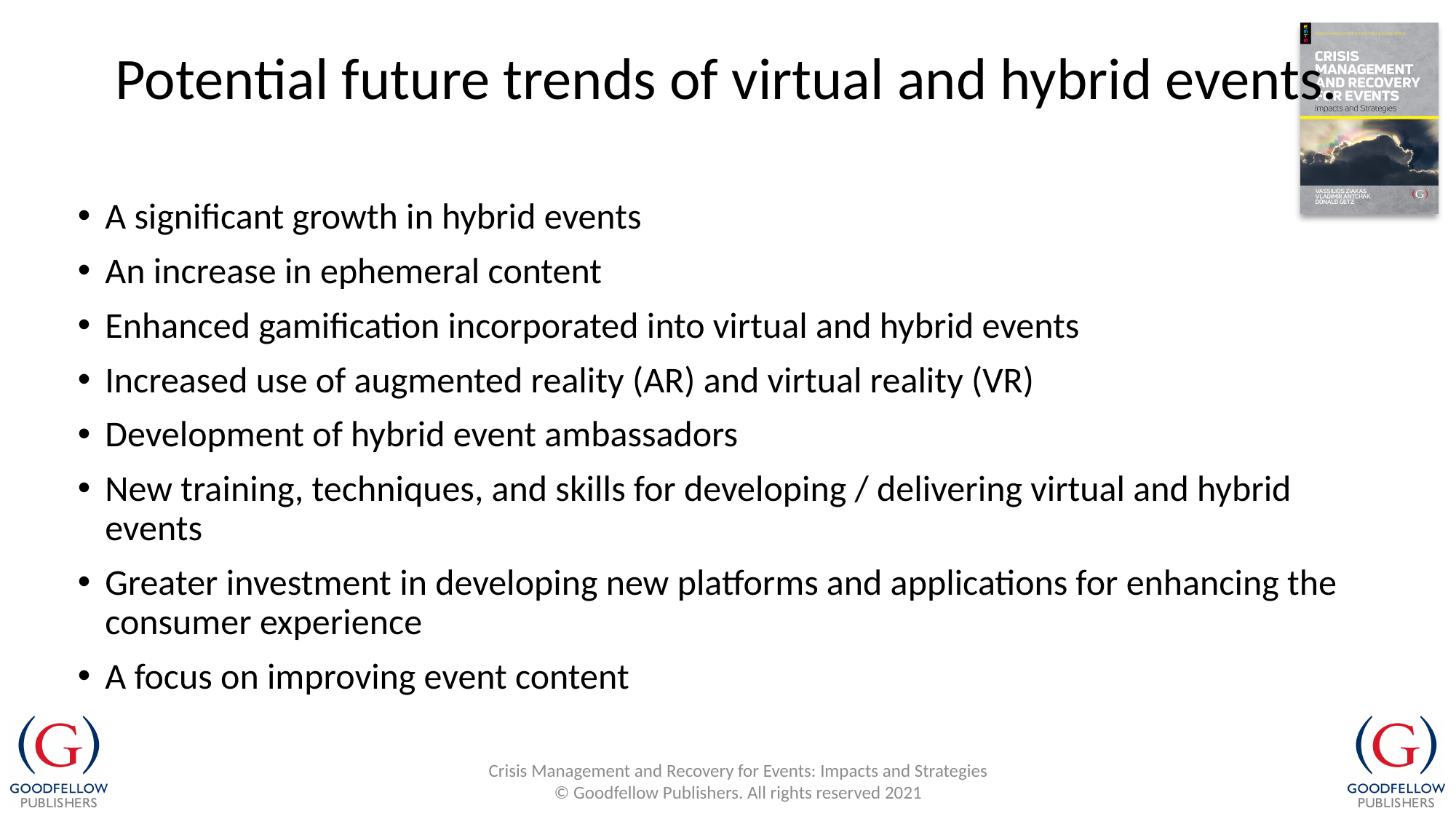

# Potential future trends of virtual and hybrid events.
A significant growth in hybrid events
An increase in ephemeral content
Enhanced gamification incorporated into virtual and hybrid events
Increased use of augmented reality (AR) and virtual reality (VR)
Development of hybrid event ambassadors
New training, techniques, and skills for developing / delivering virtual and hybrid events
Greater investment in developing new platforms and applications for enhancing the consumer experience
A focus on improving event content